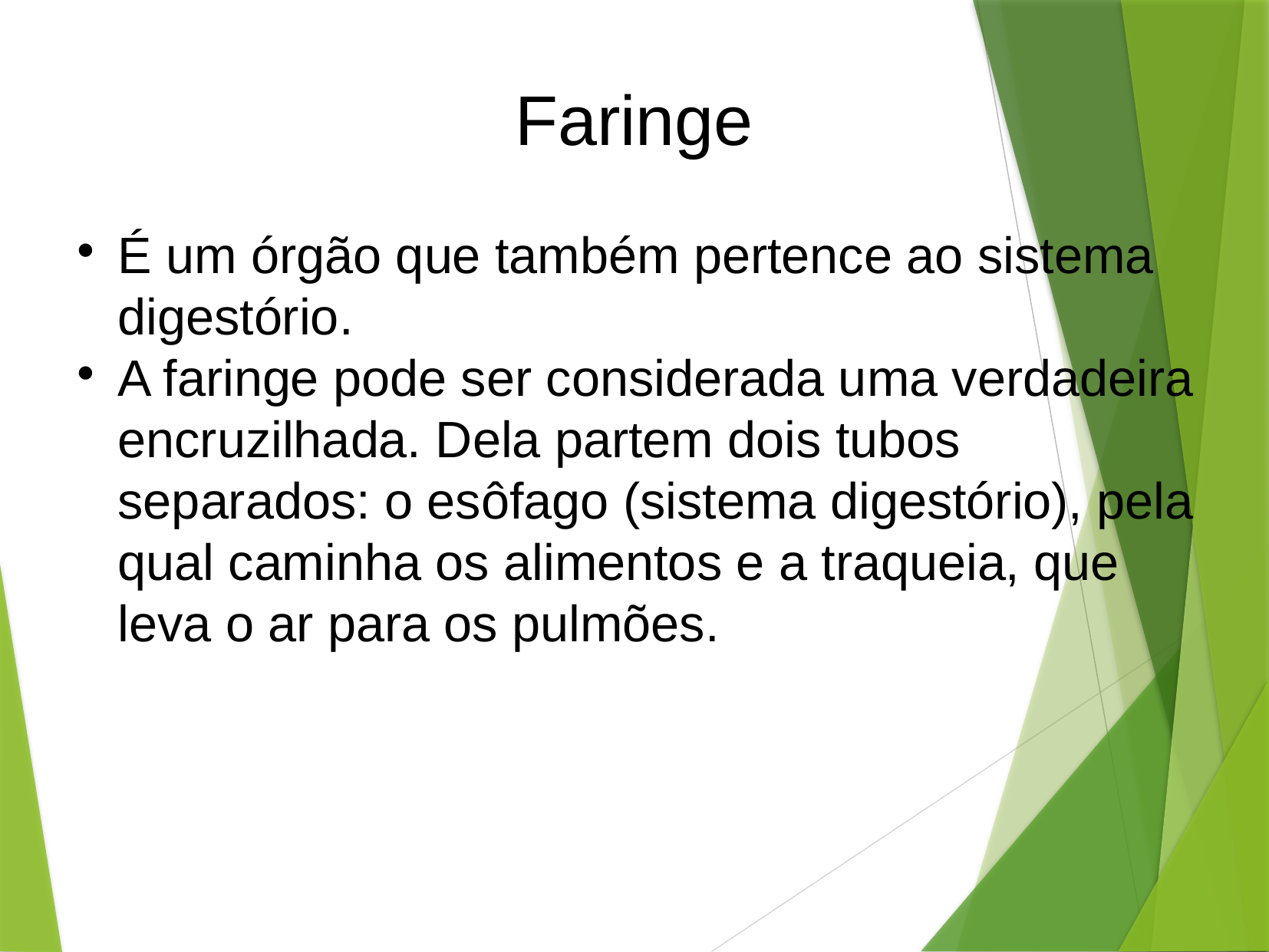

Faringe
É um órgão que também pertence ao sistema digestório.
A faringe pode ser considerada uma verdadeira encruzilhada. Dela partem dois tubos separados: o esôfago (sistema digestório), pela qual caminha os alimentos e a traqueia, que leva o ar para os pulmões.